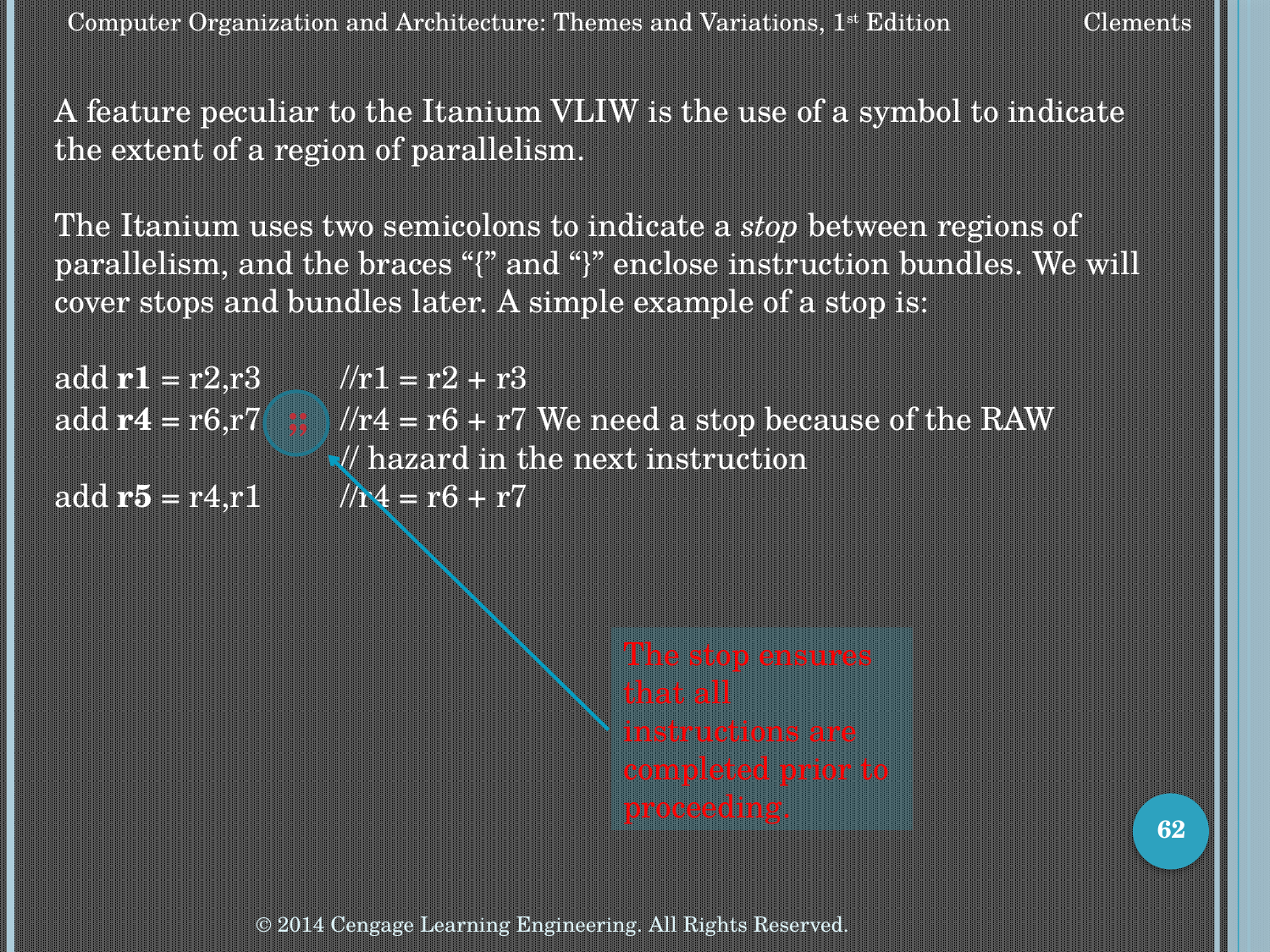

Computer Organization and Architecture: Themes and Variations, 1st Edition 	Clements
A feature peculiar to the Itanium VLIW is the use of a symbol to indicate the extent of a region of parallelism.

The Itanium uses two semicolons to indicate a stop between regions of parallelism, and the braces “{” and “}” enclose instruction bundles. We will cover stops and bundles later. A simple example of a stop is:

add r1 = r2,r3	//r1 = r2 + r3
add r4 = r6,r7   ;;	//r4 = r6 + r7 We need a stop because of the RAW
	// hazard in the next instruction
add r5 = r4,r1	//r4 = r6 + r7

The stop ensures that all instructions are completed prior to proceeding.
62
© 2014 Cengage Learning Engineering. All Rights Reserved.